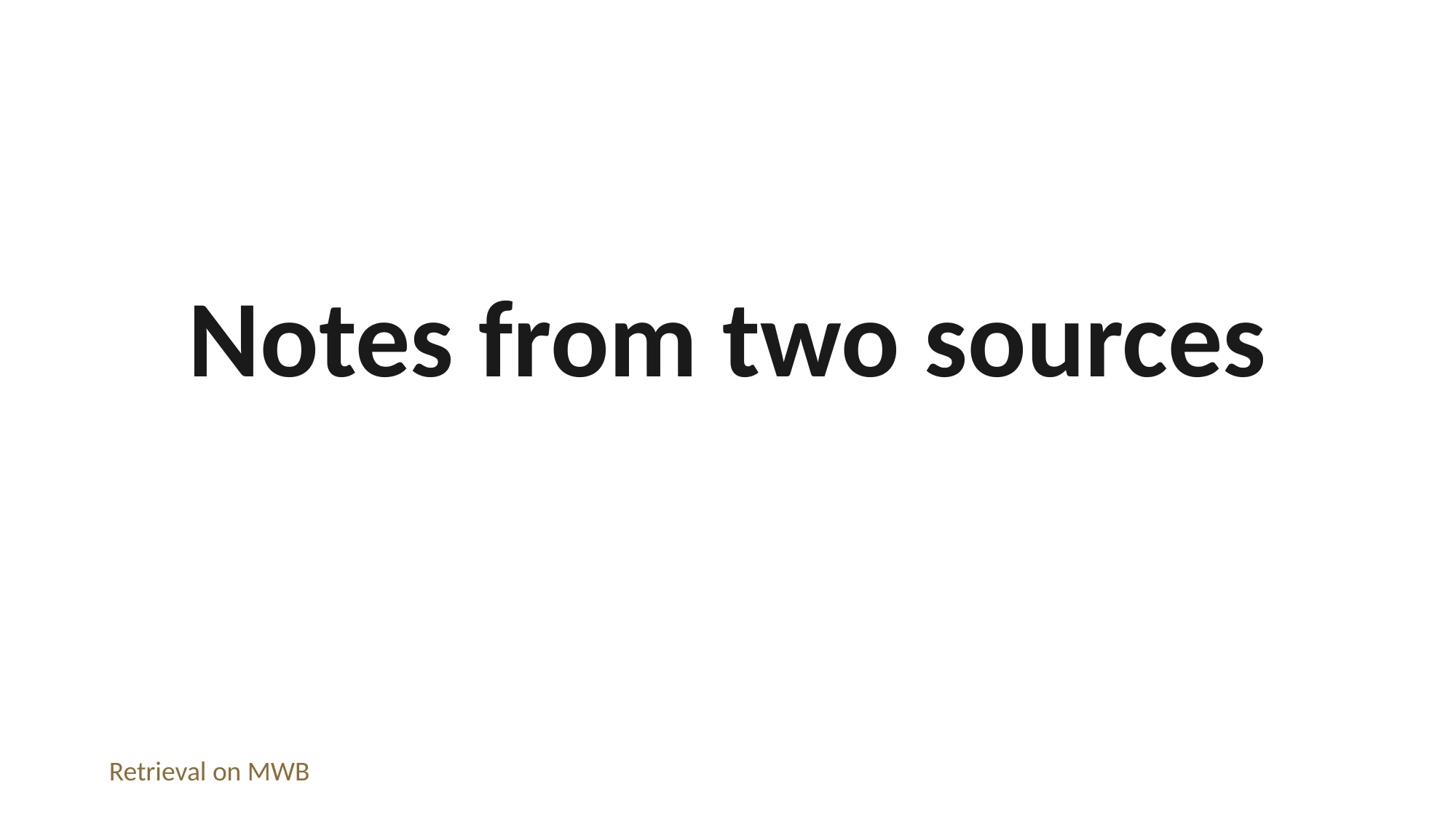

Notes from two sources
Retrieval on MWB